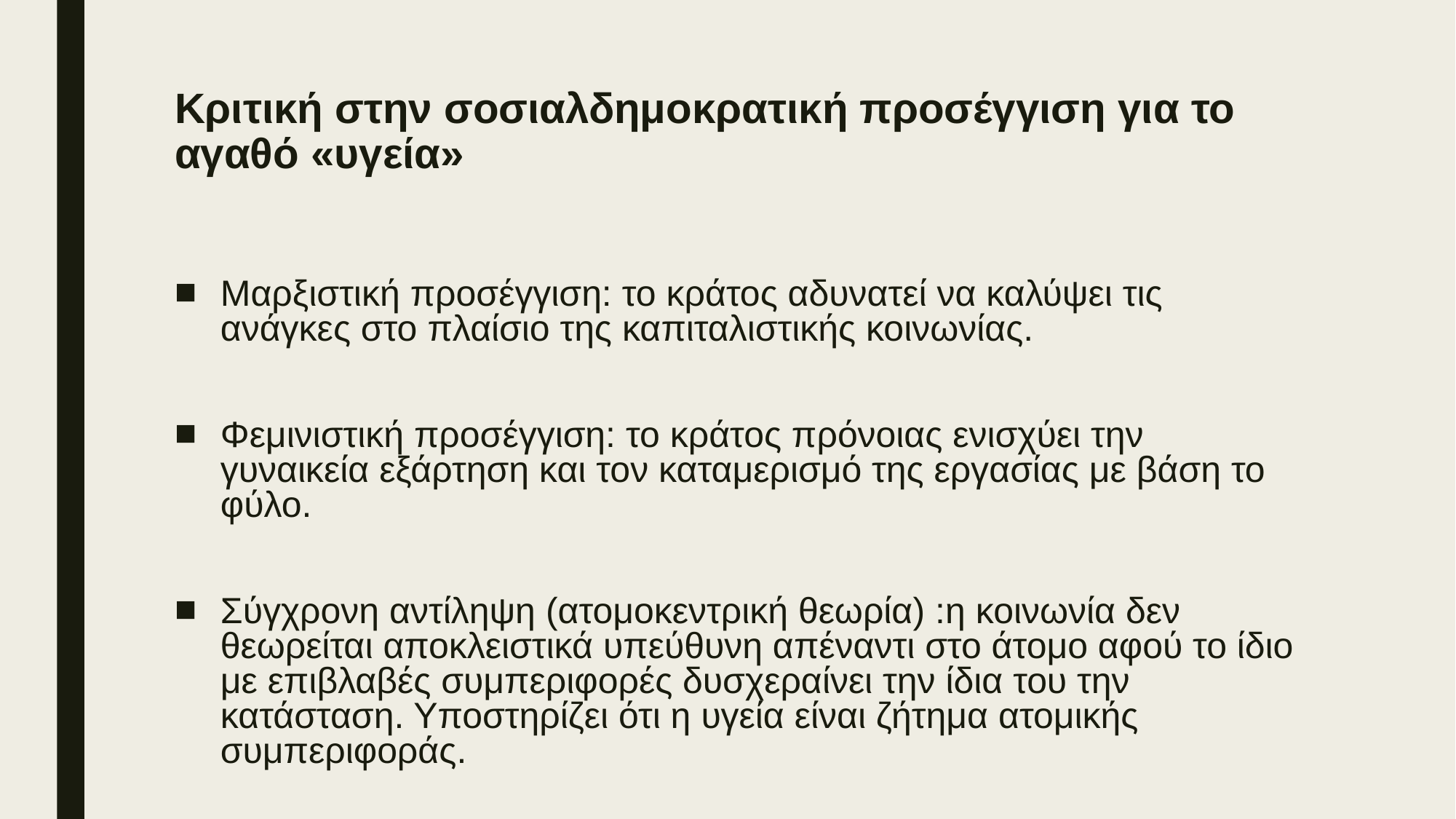

# Κριτική στην σοσιαλδημοκρατική προσέγγιση για το αγαθό «υγεία»
Μαρξιστική προσέγγιση: το κράτος αδυνατεί να καλύψει τις ανάγκες στο πλαίσιο της καπιταλιστικής κοινωνίας.

Φεμινιστική προσέγγιση: το κράτος πρόνοιας ενισχύει την γυναικεία εξάρτηση και τον καταμερισμό της εργασίας με βάση το φύλο.

Σύγχρονη αντίληψη (ατομοκεντρική θεωρία) :η κοινωνία δεν θεωρείται αποκλειστικά υπεύθυνη απέναντι στο άτομο αφού το ίδιο με επιβλαβές συμπεριφορές δυσχεραίνει την ίδια του την κατάσταση. Υποστηρίζει ότι η υγεία είναι ζήτημα ατομικής συμπεριφοράς.